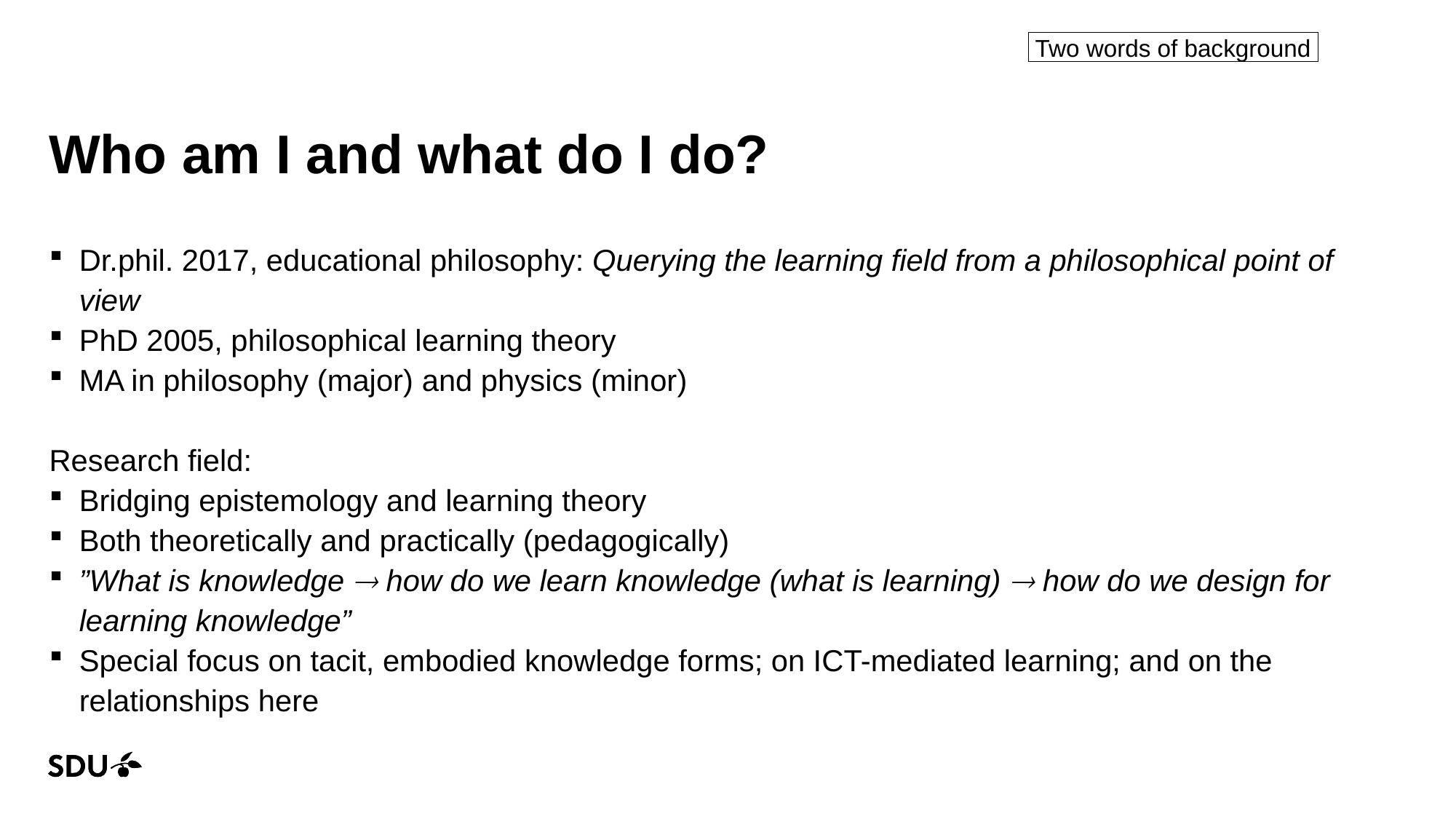

Two words of background
# Who am I and what do I do?
Dr.phil. 2017, educational philosophy: Querying the learning field from a philosophical point of view
PhD 2005, philosophical learning theory
MA in philosophy (major) and physics (minor)

Research field:
Bridging epistemology and learning theory
Both theoretically and practically (pedagogically)
”What is knowledge → how do we learn knowledge (what is learning) → how do we design for learning knowledge”
Special focus on tacit, embodied knowledge forms; on ICT-mediated learning; and on the relationships here

21/05/2021
3